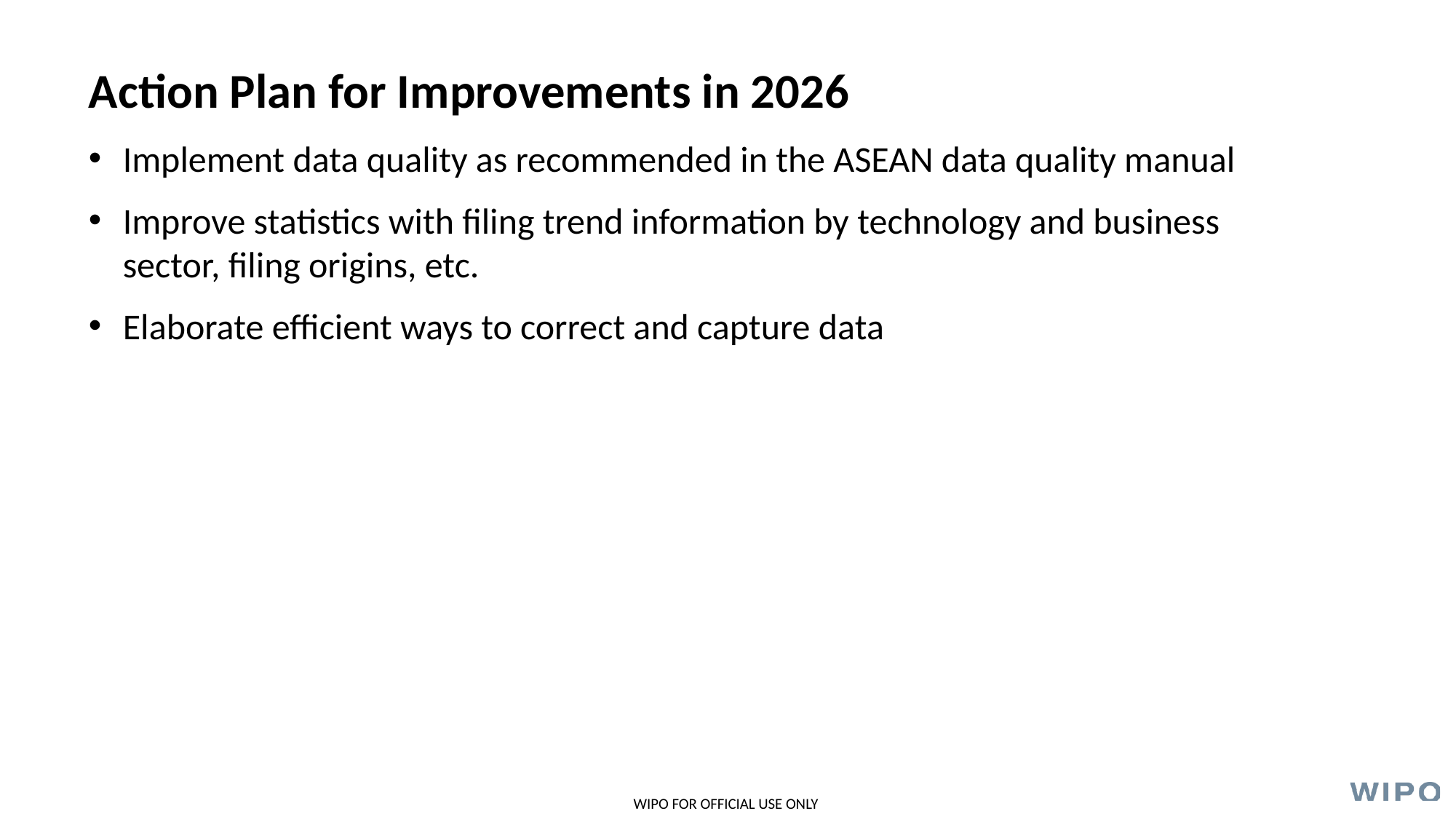

Action Plan for Improvements in 2026
Implement data quality as recommended in the ASEAN data quality manual
Improve statistics with filing trend information by technology and business sector, filing origins, etc.
Elaborate efficient ways to correct and capture data